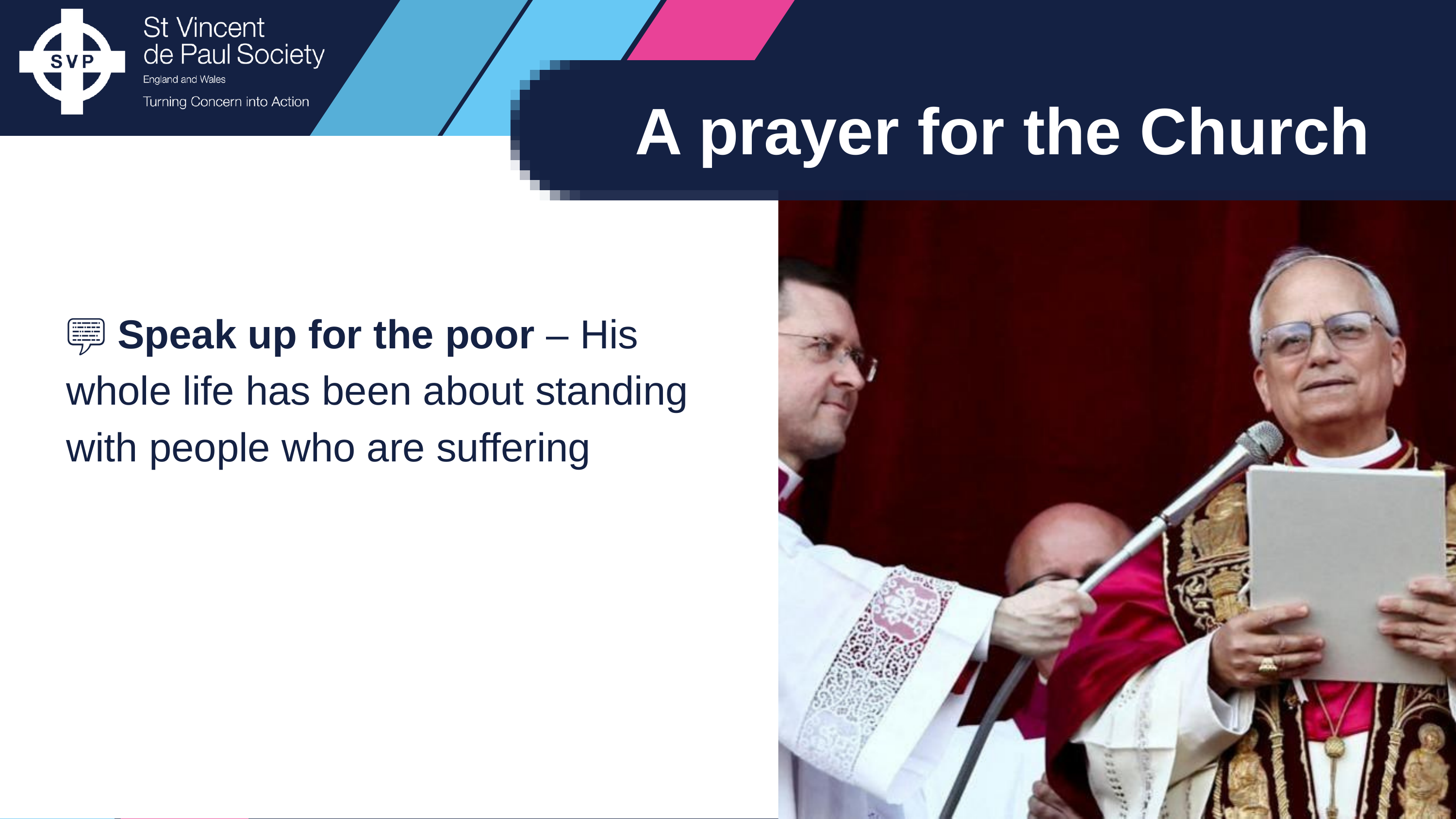

A prayer for the Church

💬 Speak up for the poor – His whole life has been about standing with people who are suffering